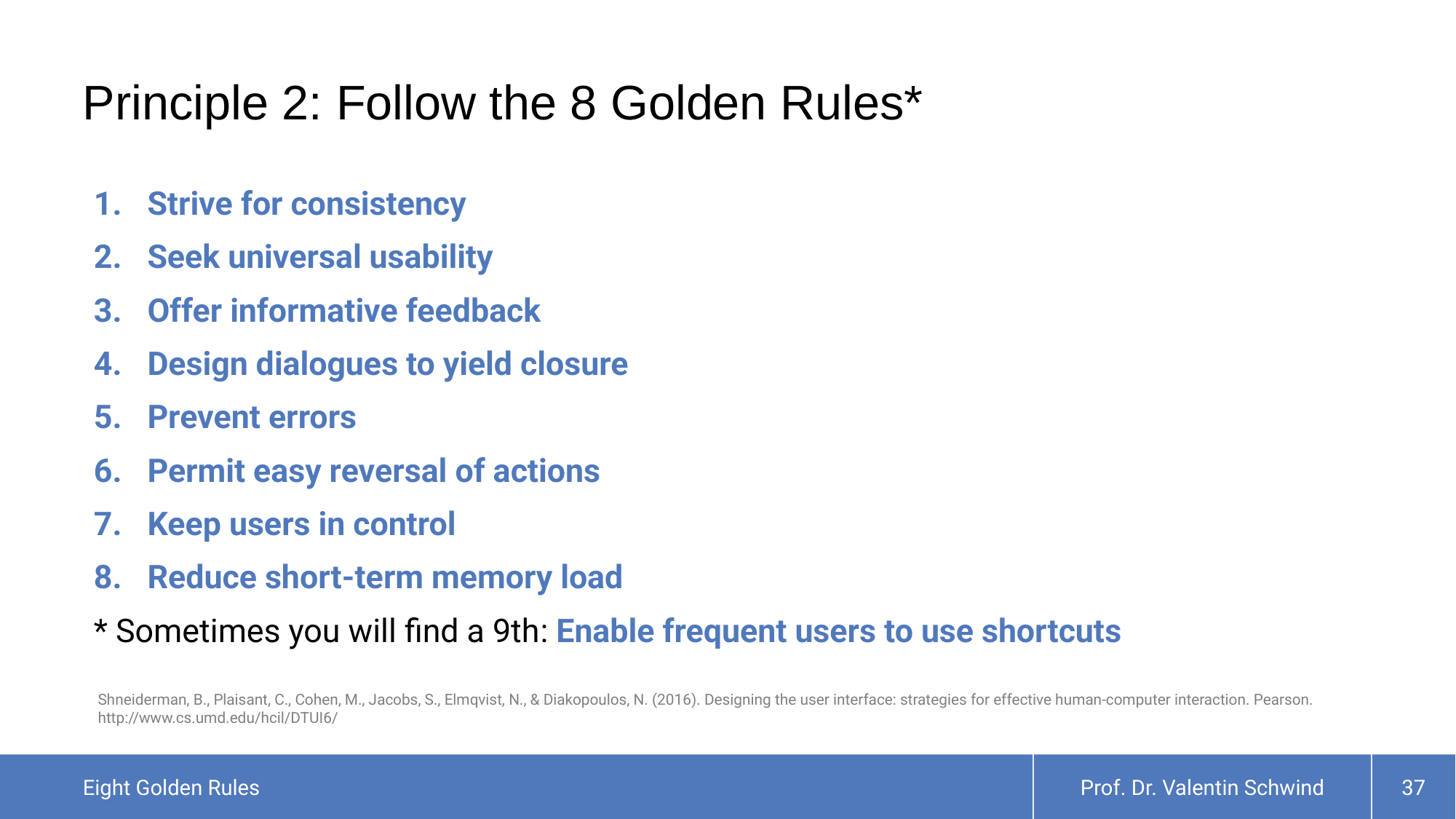

# Principle 2: Follow the 8 Golden Rules*
Strive for consistency
Seek universal usability
Offer informative feedback
Design dialogues to yield closure
Prevent errors
Permit easy reversal of actions
Keep users in control
Reduce short-term memory load
* Sometimes you will find a 9th: Enable frequent users to use shortcuts

Shneiderman, B., Plaisant, C., Cohen, M., Jacobs, S., Elmqvist, N., & Diakopoulos, N. (2016). Designing the user interface: strategies for effective human-computer interaction. Pearson. http://www.cs.umd.edu/hcil/DTUI6/
Eight Golden Rules
Prof. Dr. Valentin Schwind
37